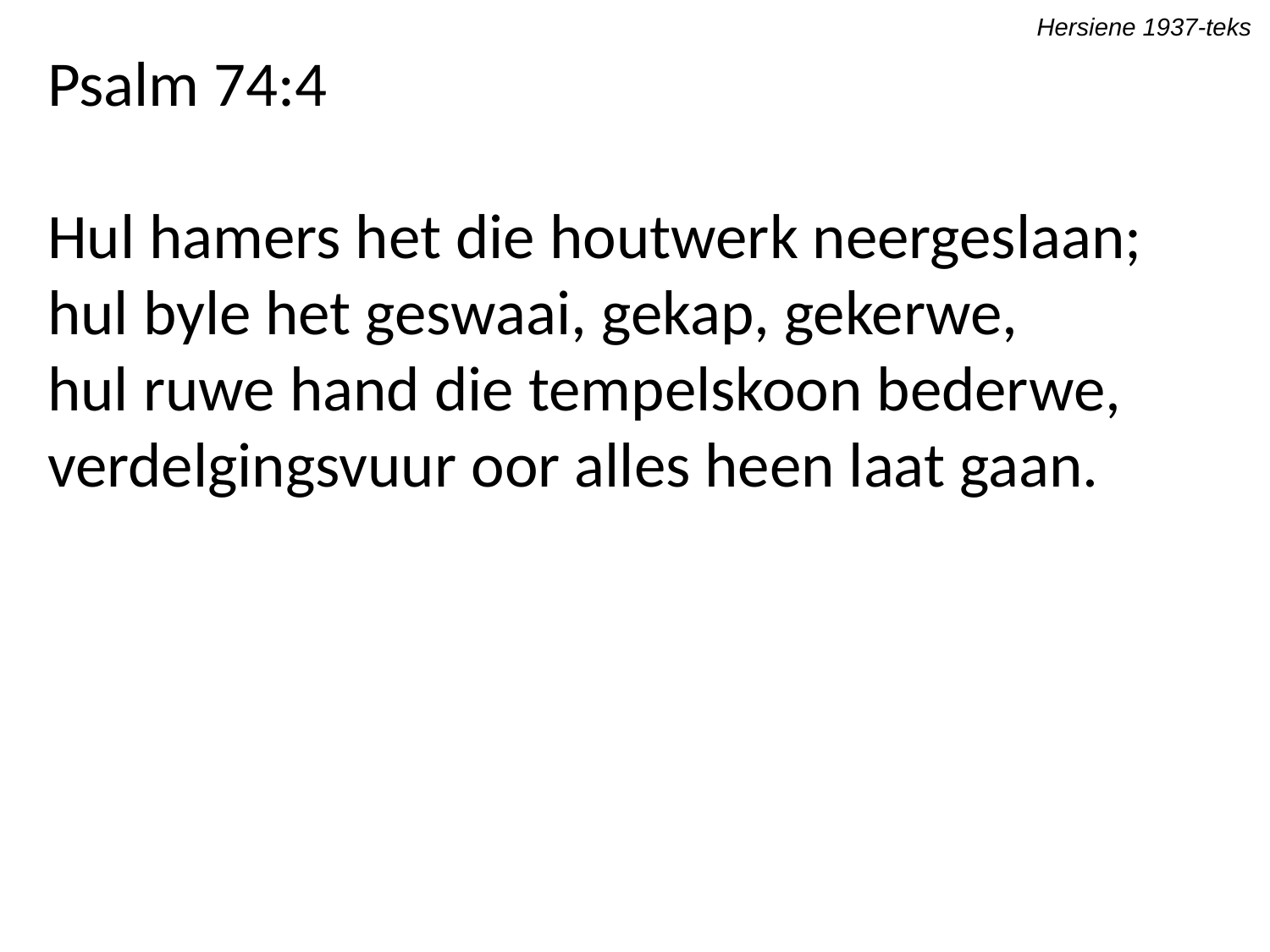

Hersiene 1937-teks
Psalm 74:4

Hul hamers het die houtwerk neergeslaan;
hul byle het geswaai, gekap, gekerwe,
hul ruwe hand die tempelskoon bederwe,
verdelgingsvuur oor alles heen laat gaan.